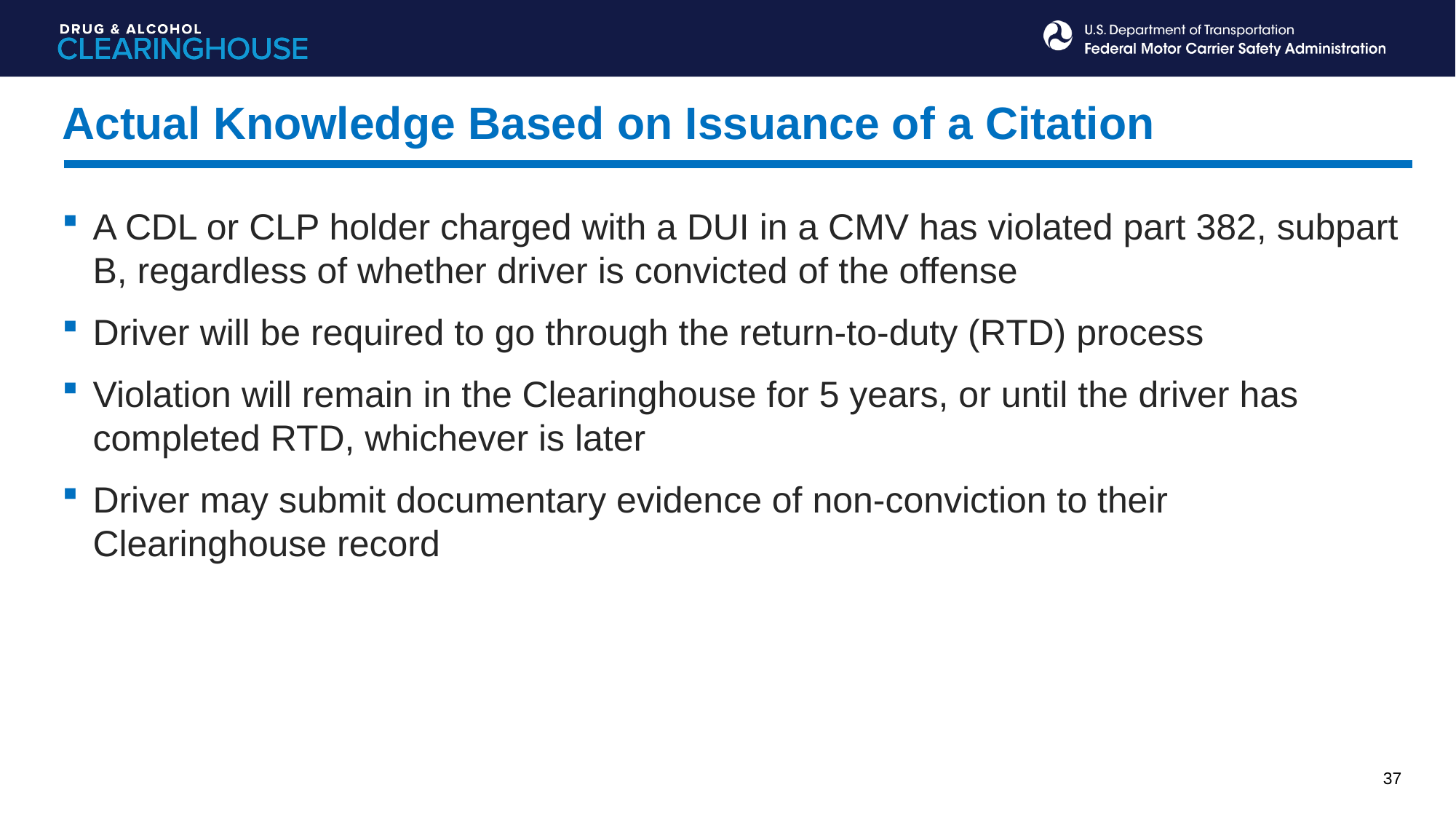

Actual Knowledge Based on Issuance of a Citation
A CDL or CLP holder charged with a DUI in a CMV has violated part 382, subpart B, regardless of whether driver is convicted of the offense
Driver will be required to go through the return-to-duty (RTD) process
Violation will remain in the Clearinghouse for 5 years, or until the driver has completed RTD, whichever is later
Driver may submit documentary evidence of non-conviction to their Clearinghouse record
37